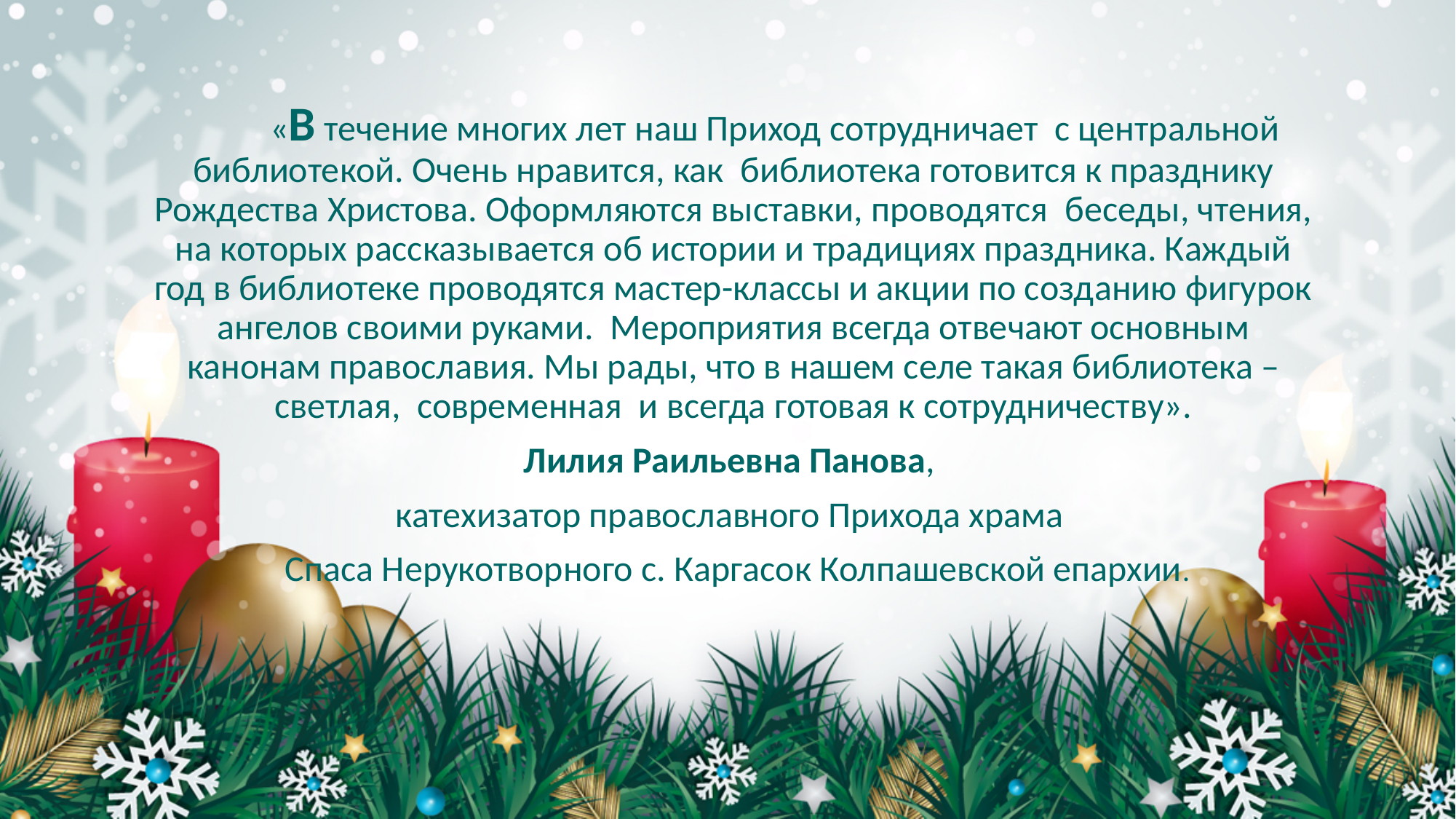

«В течение многих лет наш Приход сотрудничает  с центральной библиотекой. Очень нравится, как  библиотека готовится к празднику Рождества Христова. Оформляются выставки, проводятся  беседы, чтения, на которых рассказывается об истории и традициях праздника. Каждый год в библиотеке проводятся мастер-классы и акции по созданию фигурок ангелов своими руками.  Мероприятия всегда отвечают основным канонам православия. Мы рады, что в нашем селе такая библиотека – светлая,  современная  и всегда готовая к сотрудничеству».
Лилия Раильевна Панова,
катехизатор православного Прихода храма
 Спаса Нерукотворного с. Каргасок Колпашевской епархии.